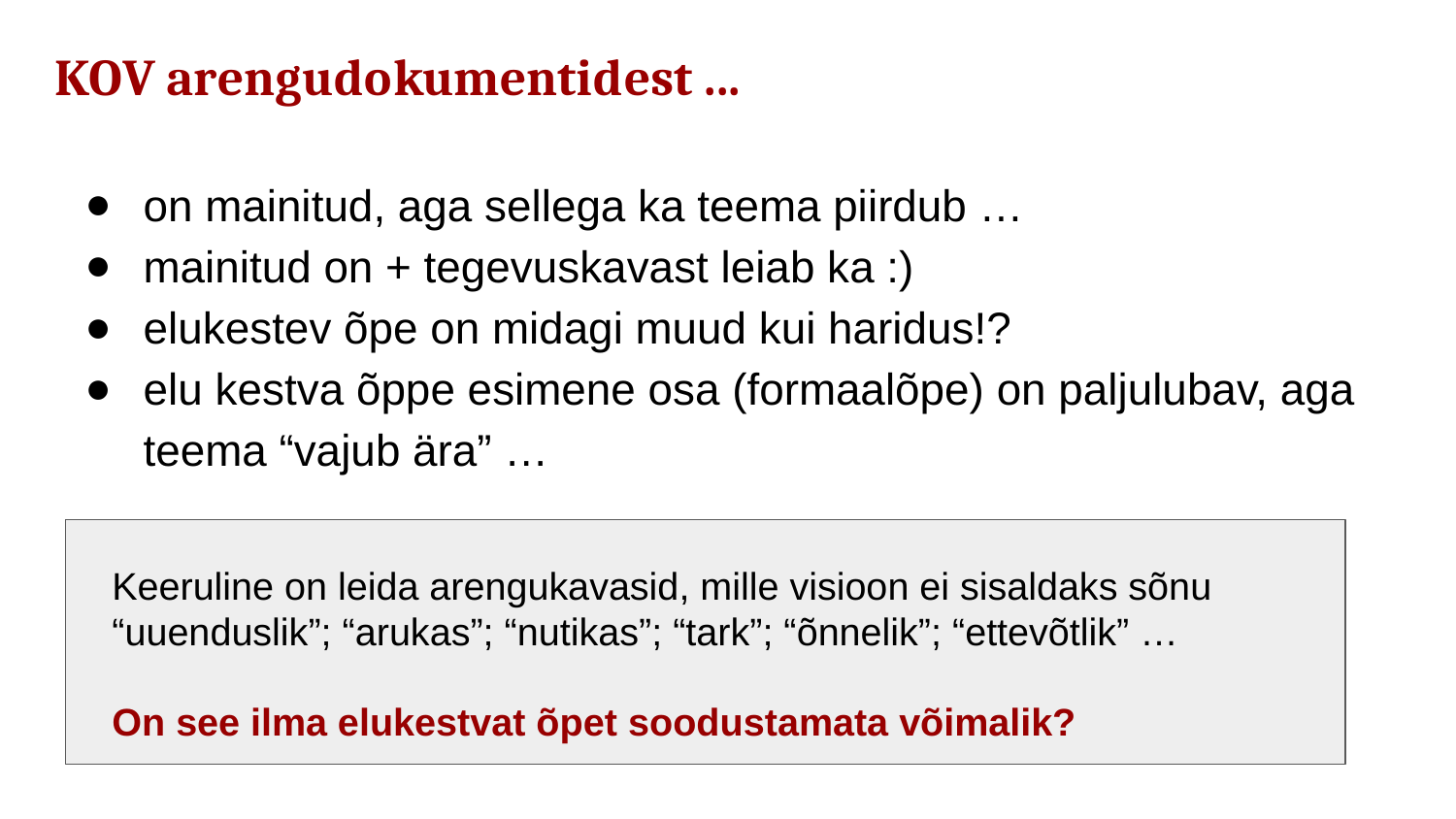

# KOV arengudokumentidest ...
on mainitud, aga sellega ka teema piirdub …
mainitud on + tegevuskavast leiab ka :)
elukestev õpe on midagi muud kui haridus!?
elu kestva õppe esimene osa (formaalõpe) on paljulubav, aga teema “vajub ära” …

Keeruline on leida arengukavasid, mille visioon ei sisaldaks sõnu “uuenduslik”; “arukas”; “nutikas”; “tark”; “õnnelik”; “ettevõtlik” …

On see ilma elukestvat õpet soodustamata võimalik?